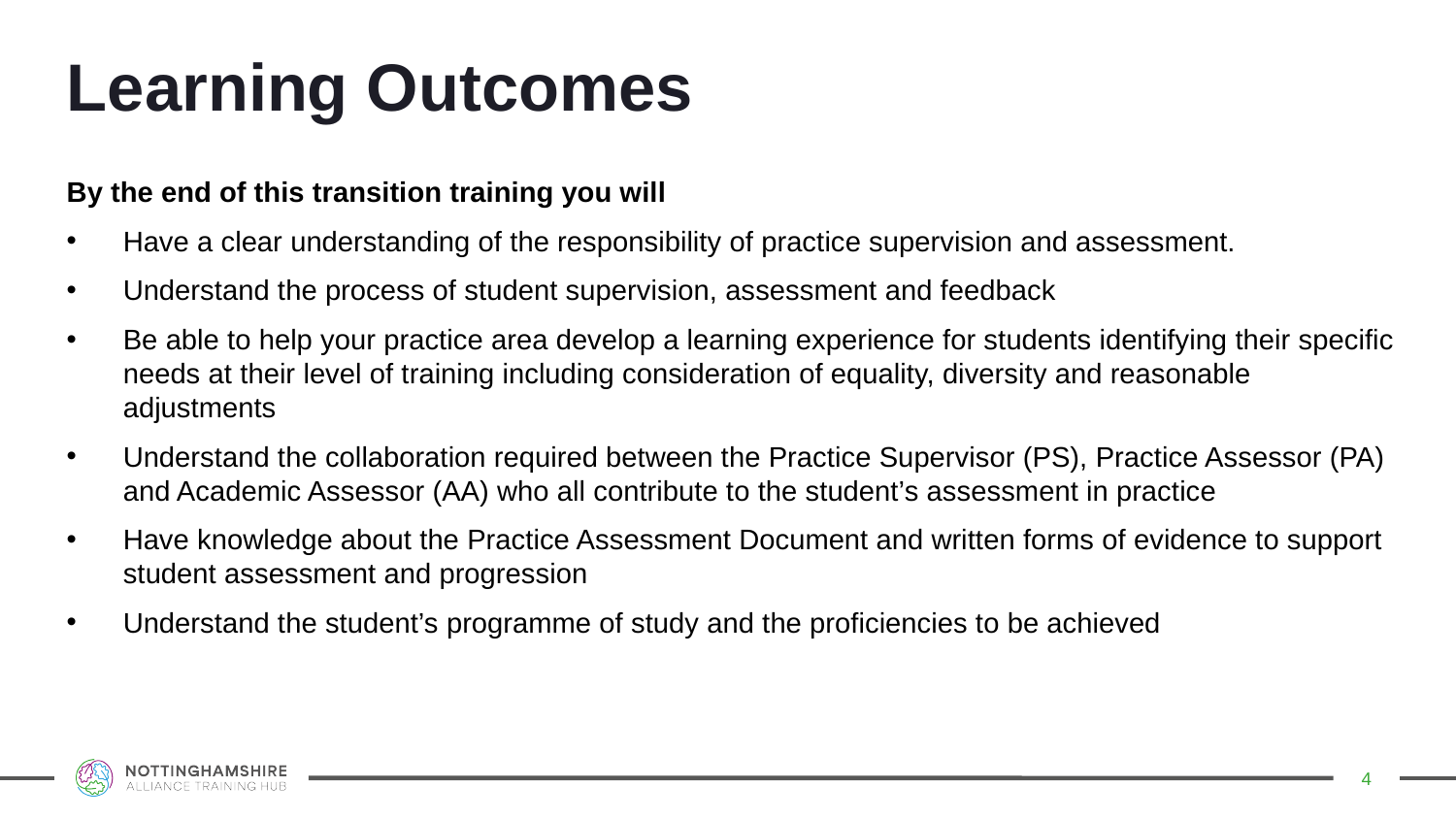

Learning Outcomes
By the end of this transition training you will
Have a clear understanding of the responsibility of practice supervision and assessment.
Understand the process of student supervision, assessment and feedback
Be able to help your practice area develop a learning experience for students identifying their specific needs at their level of training including consideration of equality, diversity and reasonable adjustments
Understand the collaboration required between the Practice Supervisor (PS), Practice Assessor (PA) and Academic Assessor (AA) who all contribute to the student’s assessment in practice
Have knowledge about the Practice Assessment Document and written forms of evidence to support student assessment and progression
Understand the student’s programme of study and the proficiencies to be achieved